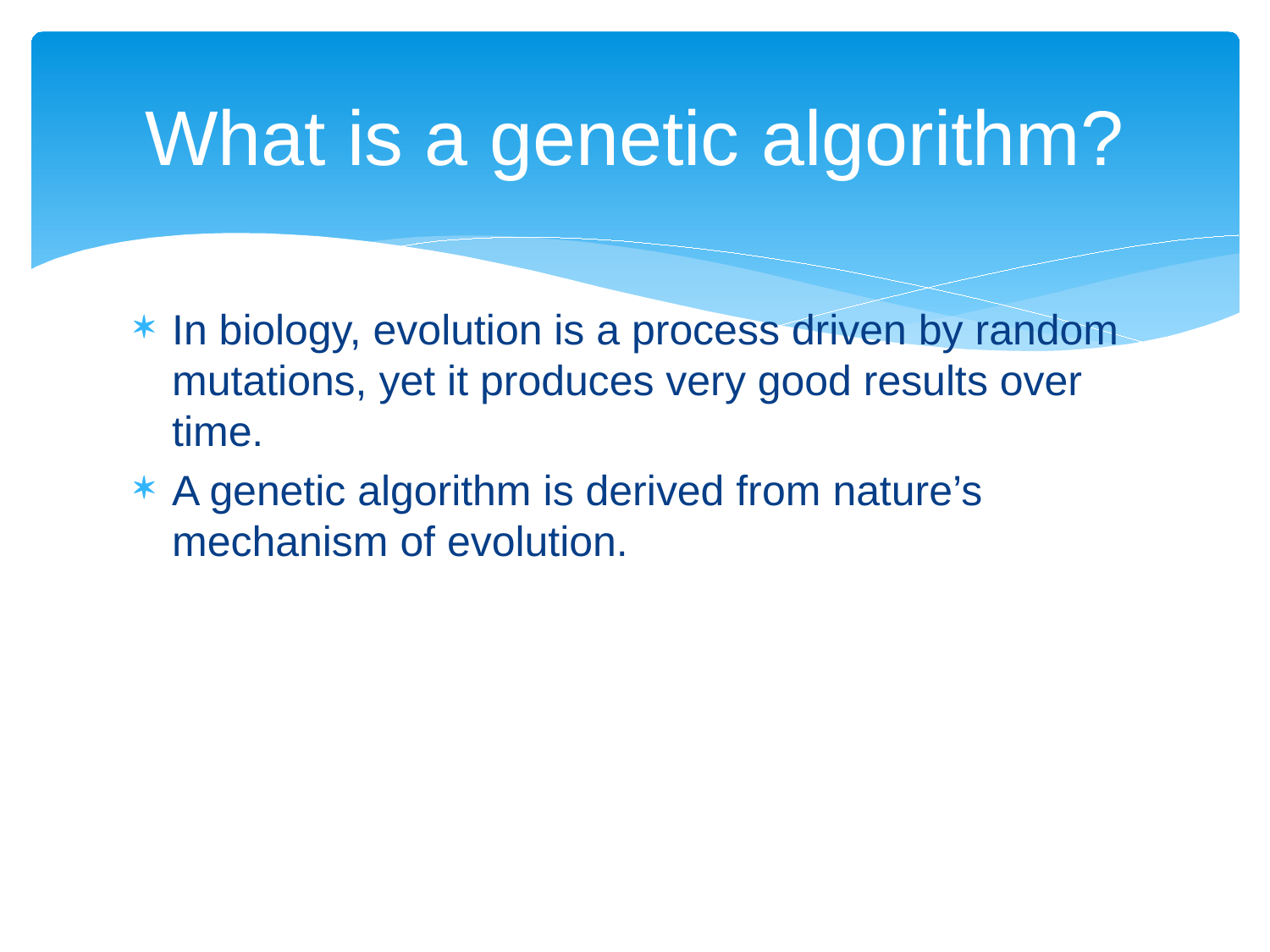

# What is a genetic algorithm?
In biology, evolution is a process driven by random mutations, yet it produces very good results over time.
A genetic algorithm is derived from nature’s mechanism of evolution.